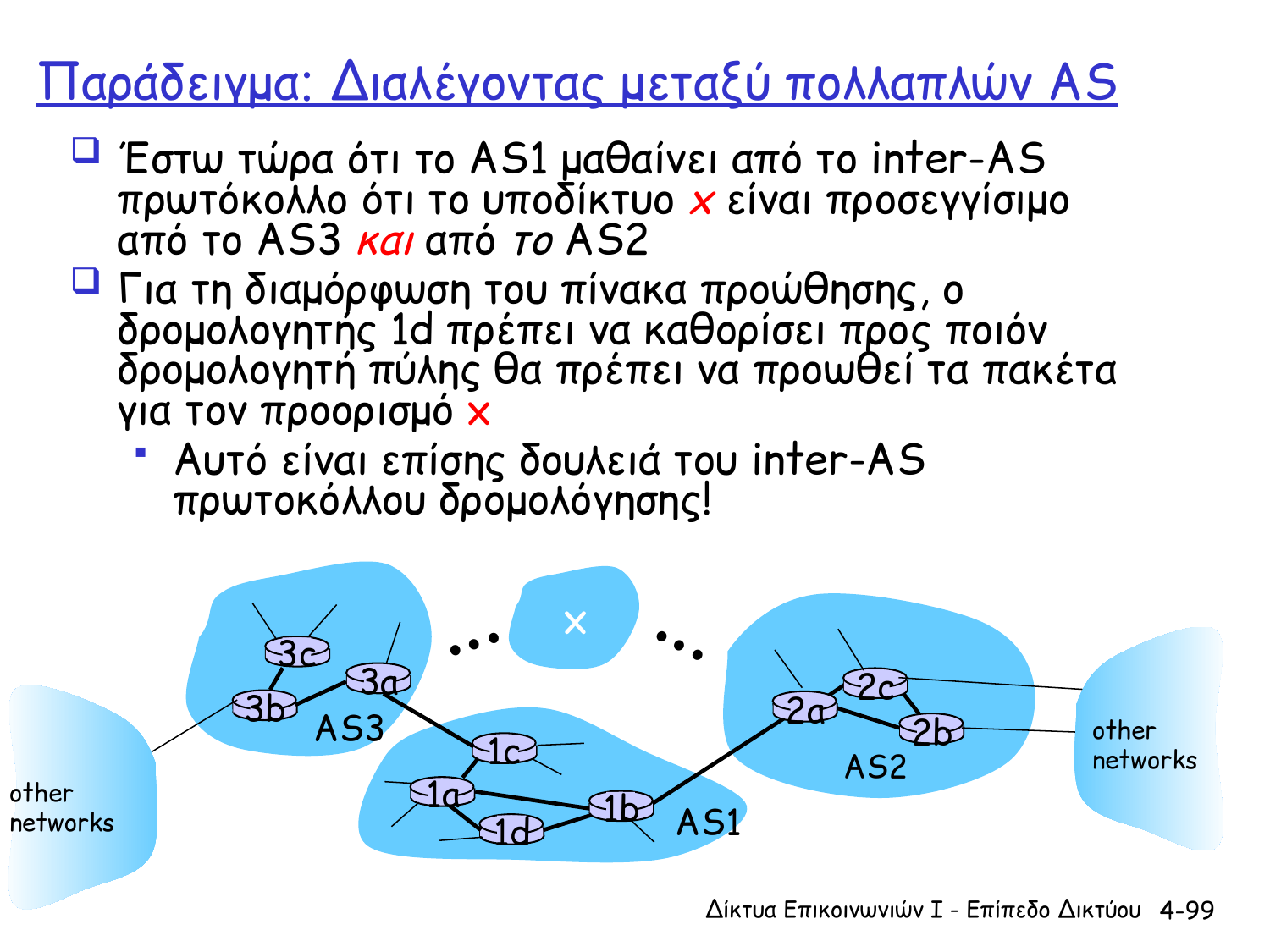

# Παράδειγμα: Διαλέγοντας μεταξύ πολλαπλών AS
Έστω τώρα ότι το AS1 μαθαίνει από το inter-AS πρωτόκολλο ότι το υποδίκτυο x είναι προσεγγίσιμο από το AS3 και από το AS2
Για τη διαμόρφωση του πίνακα προώθησης, ο δρομολογητής 1d πρέπει να καθορίσει προς ποιόν δρομολογητή πύλης θα πρέπει να προωθεί τα πακέτα για τον προορισμό x
Αυτό είναι επίσης δουλειά του inter-AS πρωτοκόλλου δρομολόγησης!

…
…

3c

3a
2c

3b

2a

AS3

2b

1c

AS2

1a

1b

AS1

1d

x

other
networks
other
networks
Δίκτυα Επικοινωνιών Ι - Επίπεδο Δικτύου
4-99